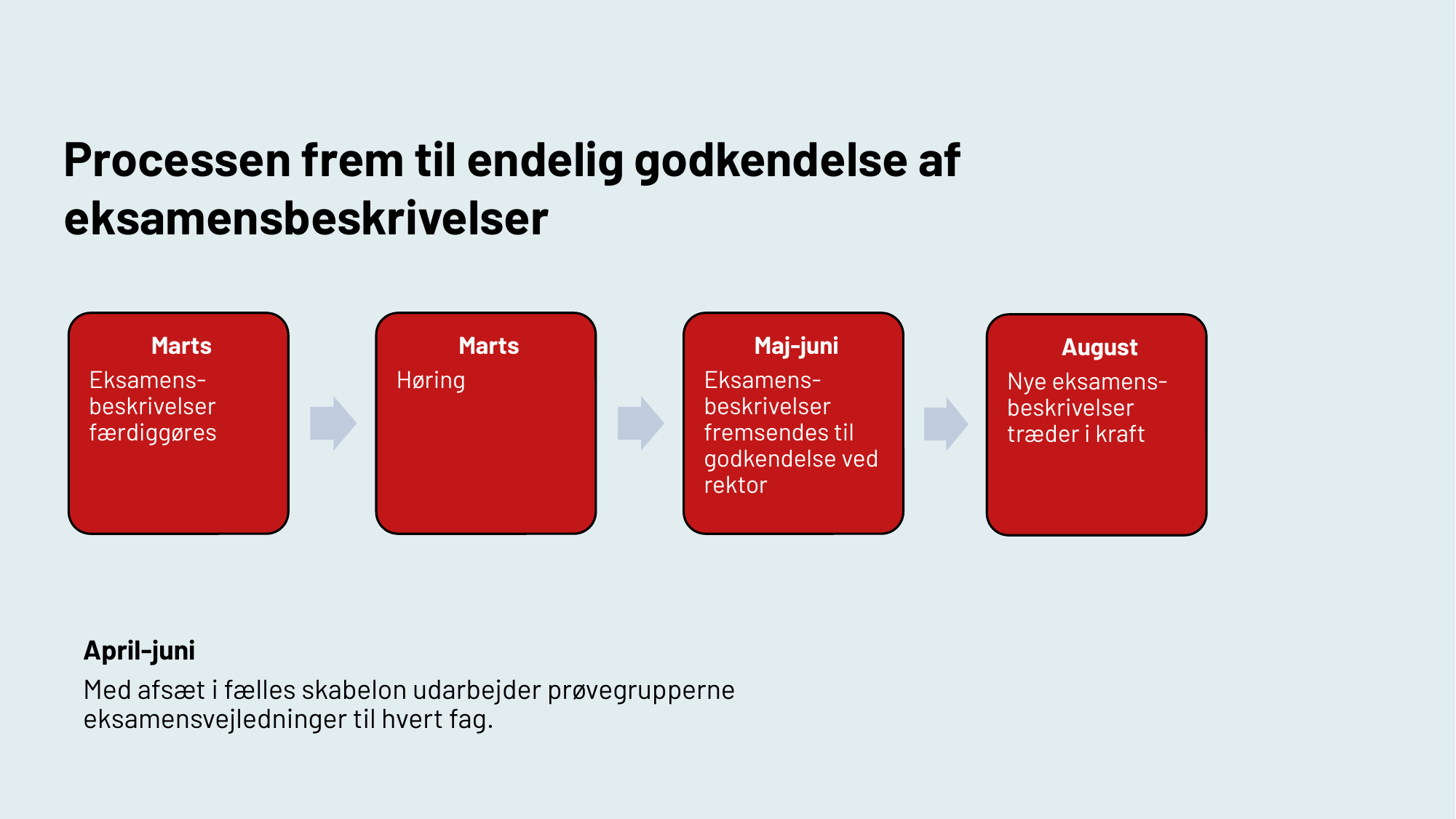

Processen frem til endelig godkendelse af eksamensbeskrivelser
Marts
Eksamens-beskrivelser færdiggøres

Marts
Høring

Maj-juni
Eksamens-beskrivelser fremsendes til godkendelse ved rektor

August
Nye eksamens-beskrivelser træder i kraft
April-juni
Med afsæt i fælles skabelon udarbejder prøvegrupperne eksamensvejledninger til hvert fag.